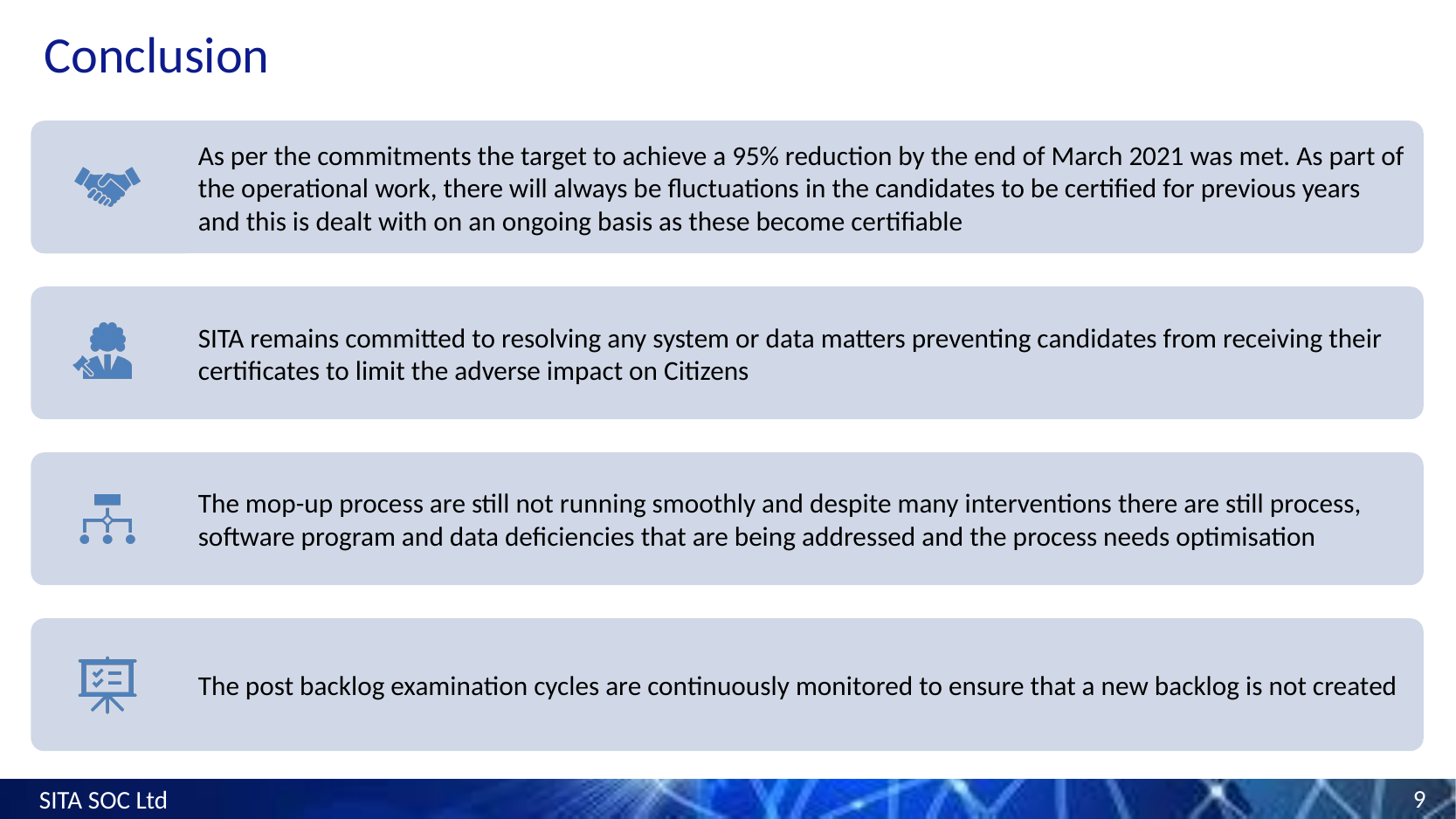

# Conclusion
As per the commitments the target to achieve a 95% reduction by the end of March 2021 was met. As part of the operational work, there will always be fluctuations in the candidates to be certified for previous years and this is dealt with on an ongoing basis as these become certifiable
SITA remains committed to resolving any system or data matters preventing candidates from receiving their certificates to limit the adverse impact on Citizens
The mop-up process are still not running smoothly and despite many interventions there are still process, software program and data deficiencies that are being addressed and the process needs optimisation
The post backlog examination cycles are continuously monitored to ensure that a new backlog is not created